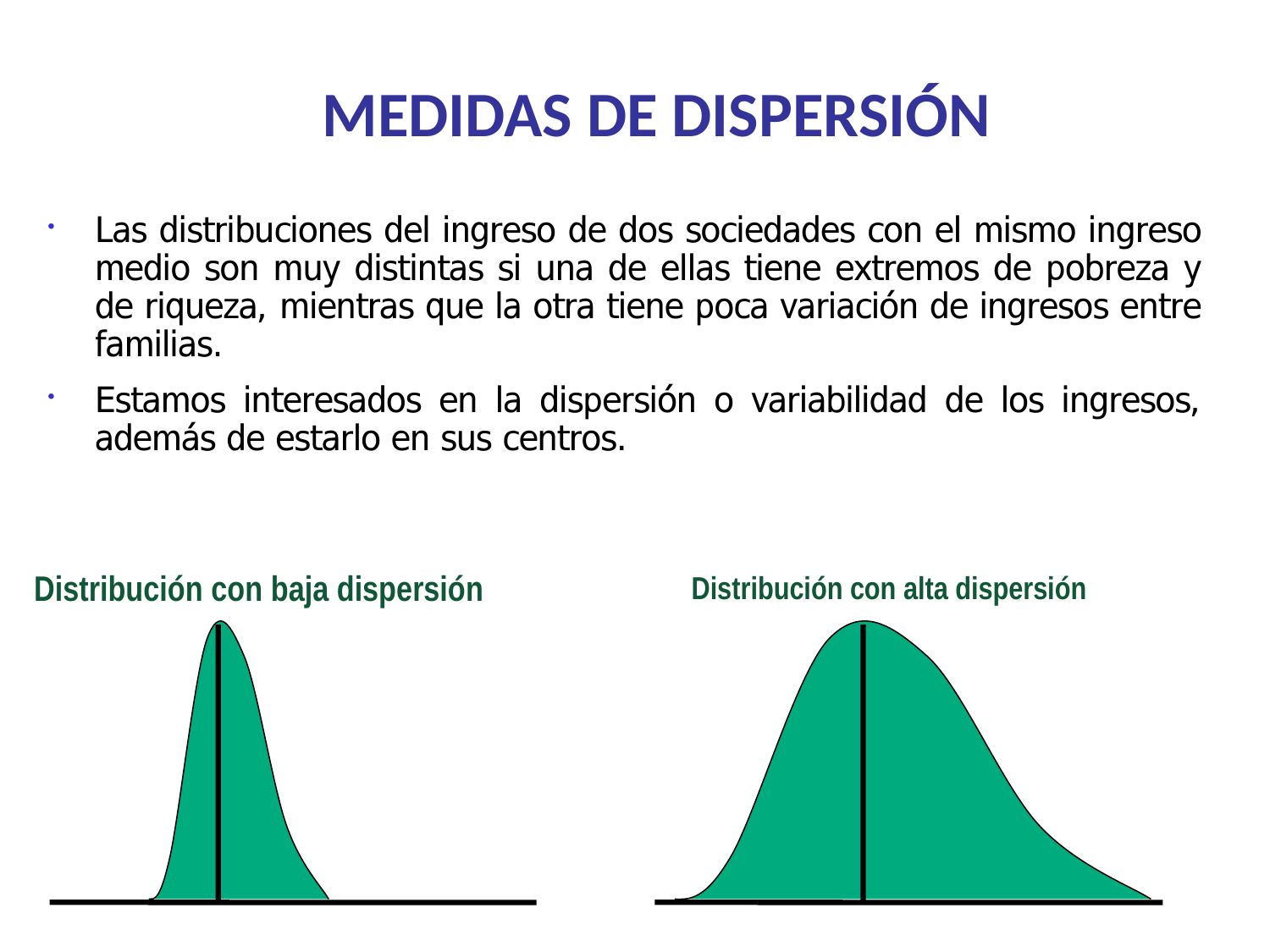

# MEDIDAS DE DISPERSIÓN
Las distribuciones del ingreso de dos sociedades con el mismo ingreso medio son muy distintas si una de ellas tiene extremos de pobreza y de riqueza, mientras que la otra tiene poca variación de ingresos entre familias.
Estamos interesados en la dispersión o variabilidad de los ingresos, además de estarlo en sus centros.
Distribución con baja dispersión
Distribución con alta dispersión